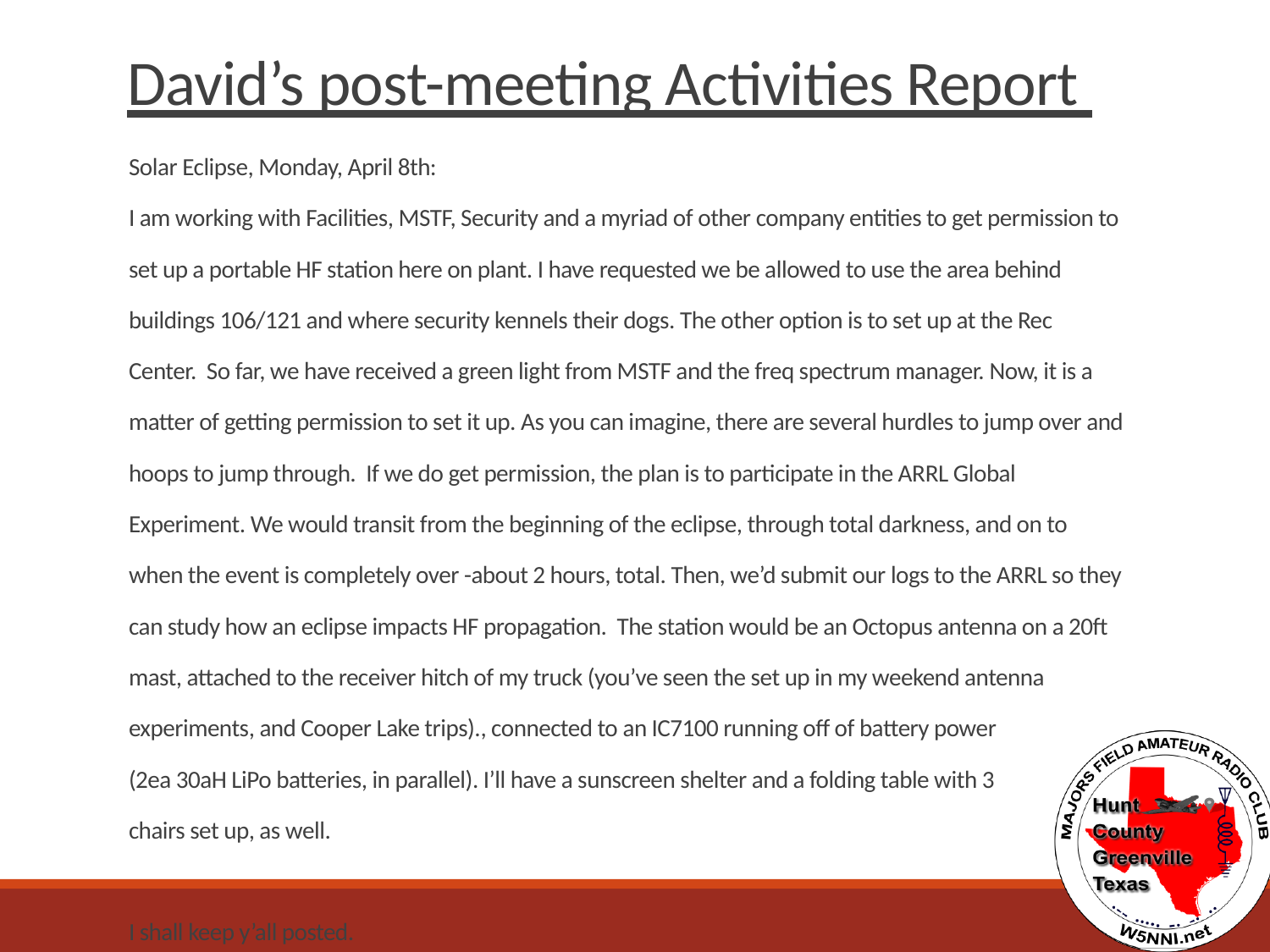

David’s post-meeting Activities Report
Solar Eclipse, Monday, April 8th:
I am working with Facilities, MSTF, Security and a myriad of other company entities to get permission to set up a portable HF station here on plant. I have requested we be allowed to use the area behind buildings 106/121 and where security kennels their dogs. The other option is to set up at the Rec Center.  So far, we have received a green light from MSTF and the freq spectrum manager. Now, it is a matter of getting permission to set it up. As you can imagine, there are several hurdles to jump over and hoops to jump through.  If we do get permission, the plan is to participate in the ARRL Global Experiment. We would transit from the beginning of the eclipse, through total darkness, and on to when the event is completely over -about 2 hours, total. Then, we’d submit our logs to the ARRL so they can study how an eclipse impacts HF propagation.  The station would be an Octopus antenna on a 20ft mast, attached to the receiver hitch of my truck (you’ve seen the set up in my weekend antenna experiments, and Cooper Lake trips)., connected to an IC7100 running off of battery power
(2ea 30aH LiPo batteries, in parallel). I’ll have a sunscreen shelter and a folding table with 3
chairs set up, as well.

I shall keep y’all posted.

Texas Parks on the Air:

April 20th.

Larry and I each have a cabin rented at our usual hang out…Cooper Lake, South Sulphur Unit. We will be using 1x1 call N5C, though individuals are welcome to use their personal call signs while operating with us.

I’ll have more details as we get closer to the event.